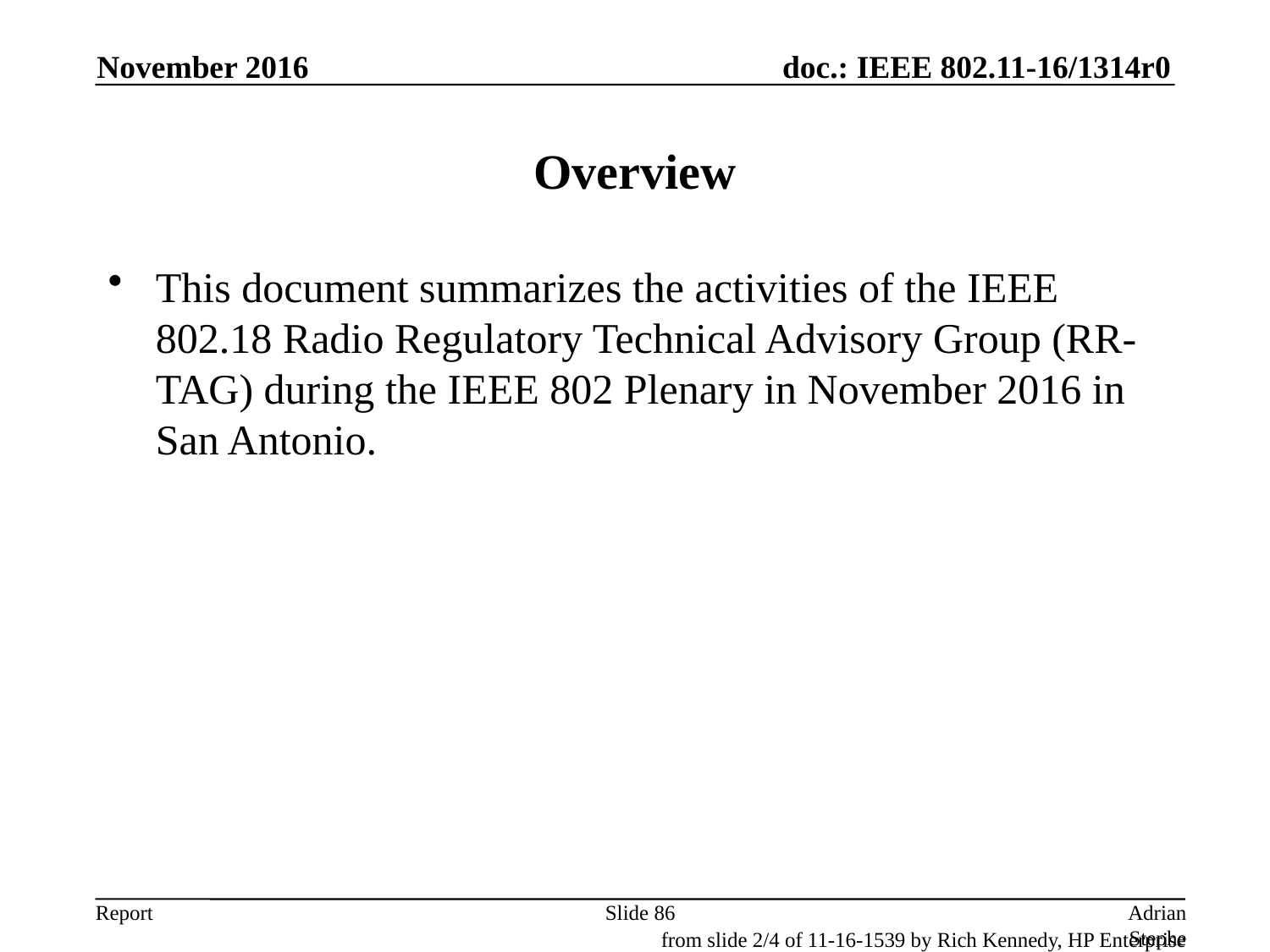

November 2016
# Overview
This document summarizes the activities of the IEEE 802.18 Radio Regulatory Technical Advisory Group (RR-TAG) during the IEEE 802 Plenary in November 2016 in San Antonio.
Slide 86
Adrian Stephens, Intel Corporation
from slide 2/4 of 11-16-1539 by Rich Kennedy, HP Enterprise